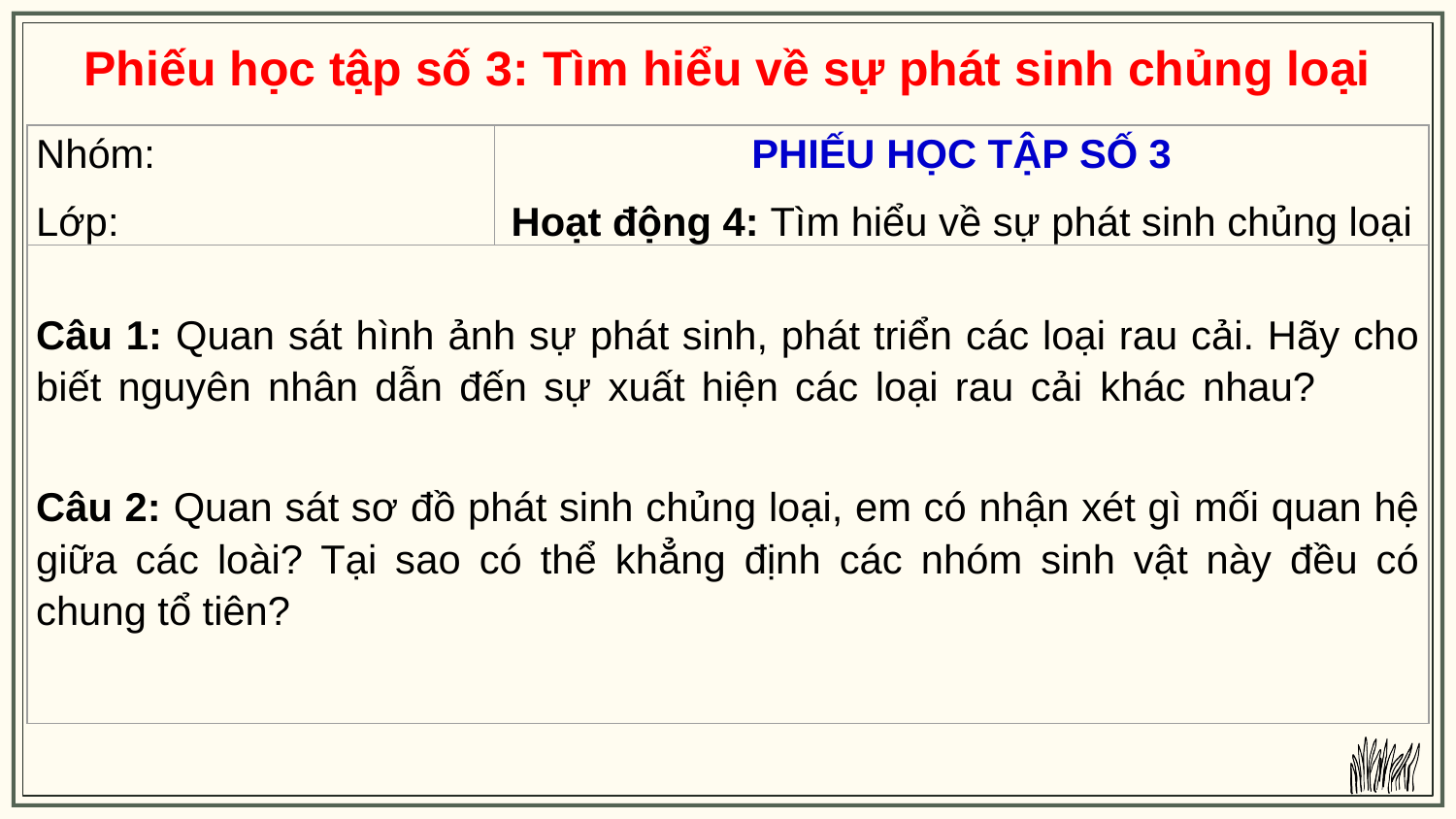

Phiếu học tập số 3: Tìm hiểu về sự phát sinh chủng loại
| Nhóm: Lớp: | PHIẾU HỌC TẬP SỐ 3 Hoạt động 4: Tìm hiểu về sự phát sinh chủng loại |
| --- | --- |
| Câu 1: Quan sát hình ảnh sự phát sinh, phát triển các loại rau cải. Hãy cho biết nguyên nhân dẫn đến sự xuất hiện các loại rau cải khác nhau? Câu 2: Quan sát sơ đồ phát sinh chủng loại, em có nhận xét gì mối quan hệ giữa các loài? Tại sao có thể khẳng định các nhóm sinh vật này đều có chung tổ tiên? |  |